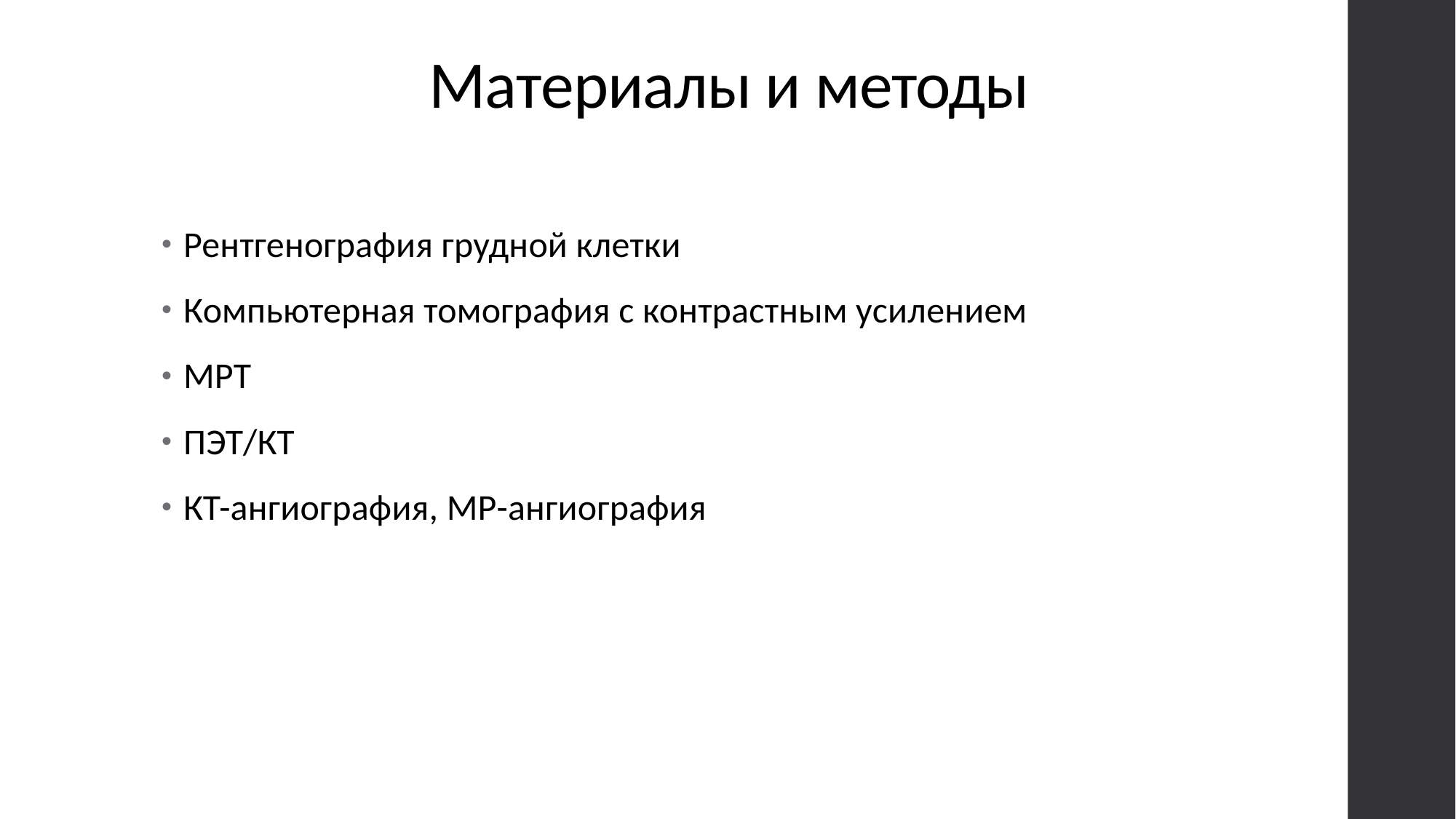

# Материалы и методы
Рентгенография грудной клетки
Компьютерная томография с контрастным усилением
МРТ
ПЭТ/КТ
КТ-ангиография, МР-ангиография